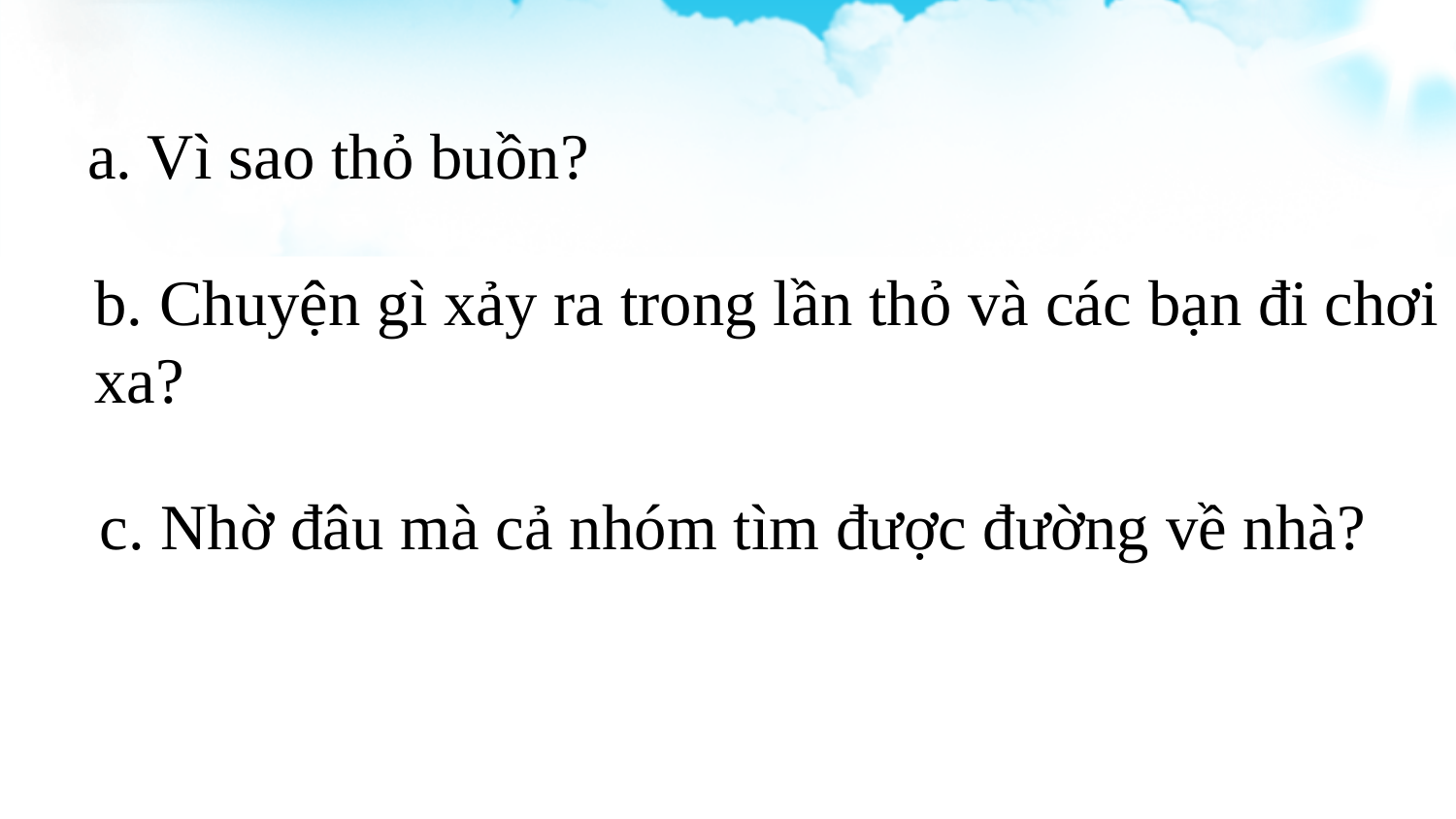

a. Vì sao thỏ buồn?
b. Chuyện gì xảy ra trong lần thỏ và các bạn đi chơi xa?
c. Nhờ đâu mà cả nhóm tìm được đường về nhà?